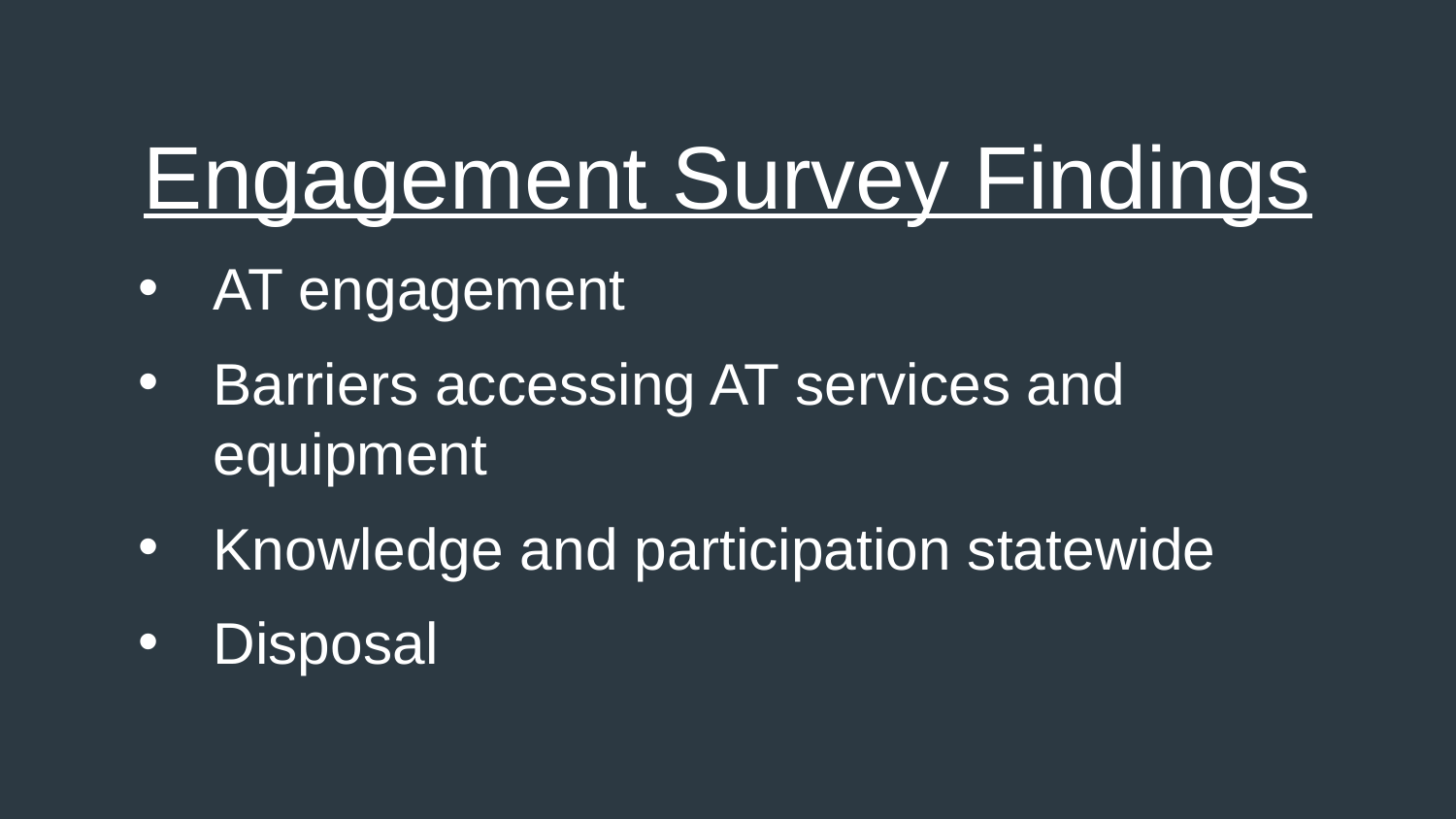

# Engagement Survey Findings
AT engagement
Barriers accessing AT services and equipment
Knowledge and participation statewide
Disposal